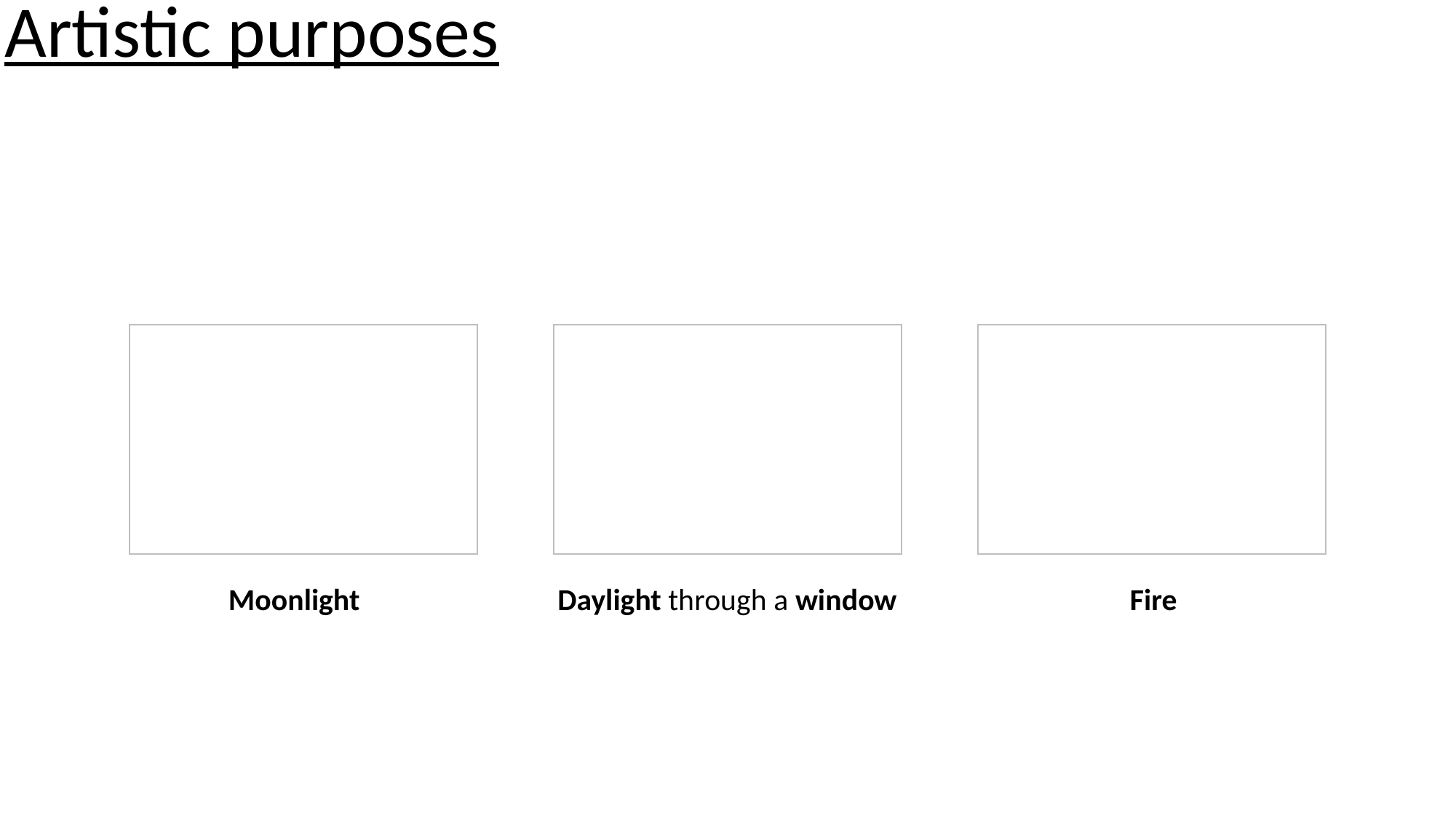

# Artistic purposes

Moonlight
Daylight through a window
Fire